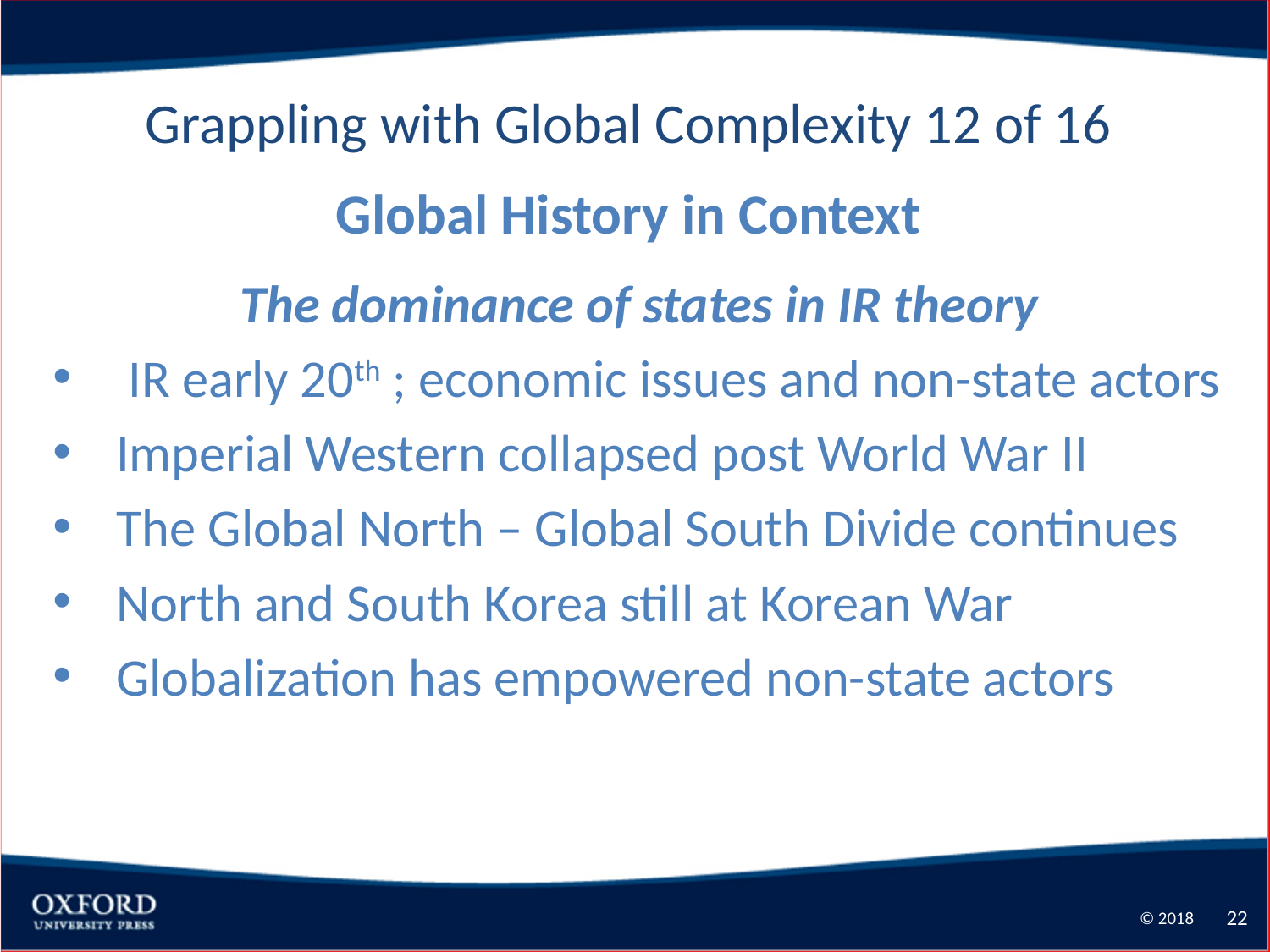

Grappling with Global Complexity 12 of 16
Global History in Context
The dominance of states in IR theory
 IR early 20th ; economic issues and non-state actors
Imperial Western collapsed post World War II
The Global North – Global South Divide continues
North and South Korea still at Korean War
Globalization has empowered non-state actors